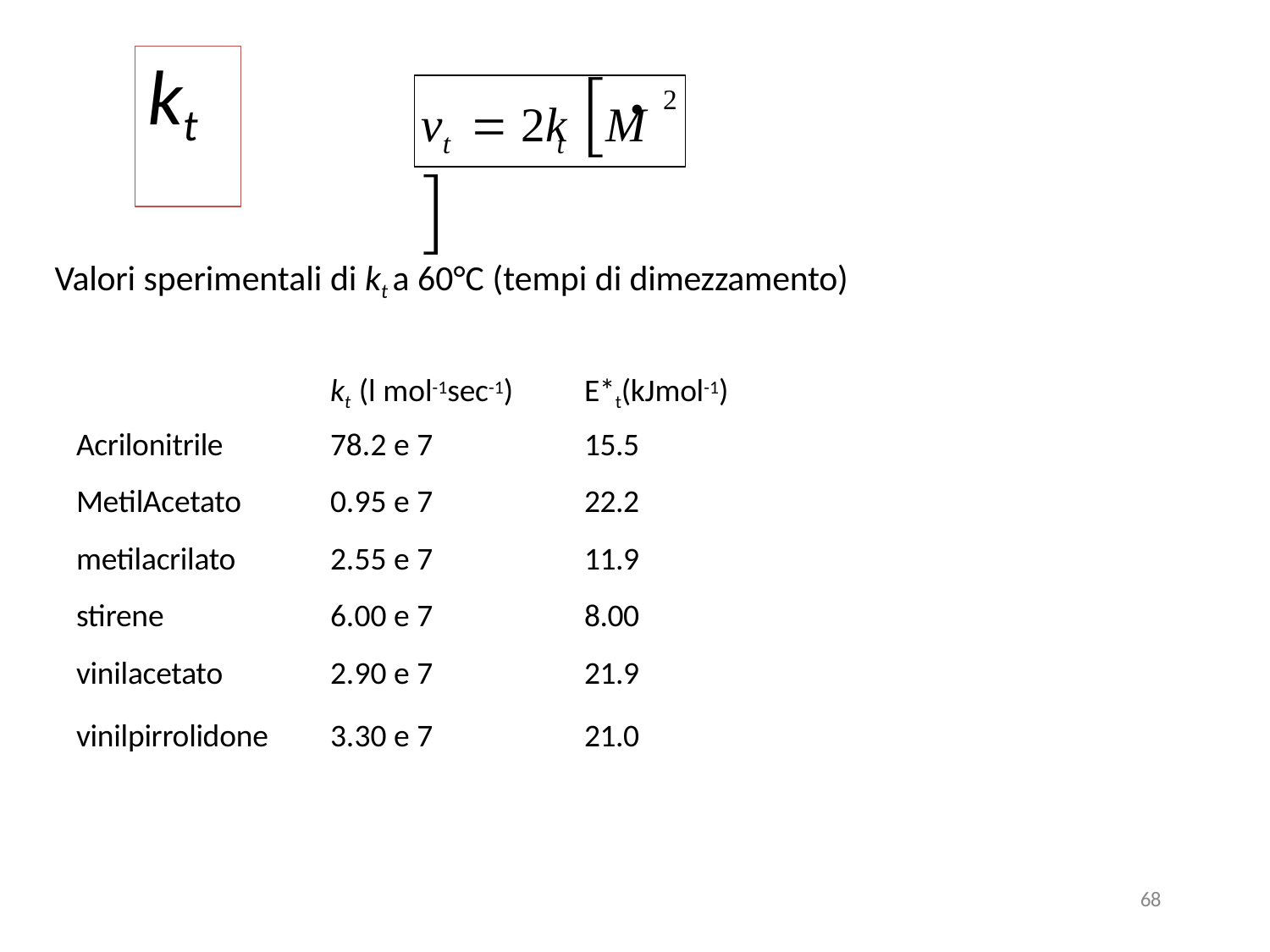

# kt
v	= 2k [M	]

2
•
t	t
Valori sperimentali di kt a 60°C (tempi di dimezzamento)
|  | kt (l mol-1sec-1) | E\*t(kJmol-1) |
| --- | --- | --- |
| Acrilonitrile | 78.2 e 7 | 15.5 |
| MetilAcetato | 0.95 e 7 | 22.2 |
| metilacrilato | 2.55 e 7 | 11.9 |
| stirene | 6.00 e 7 | 8.00 |
| vinilacetato | 2.90 e 7 | 21.9 |
| vinilpirrolidone | 3.30 e 7 | 21.0 |
68